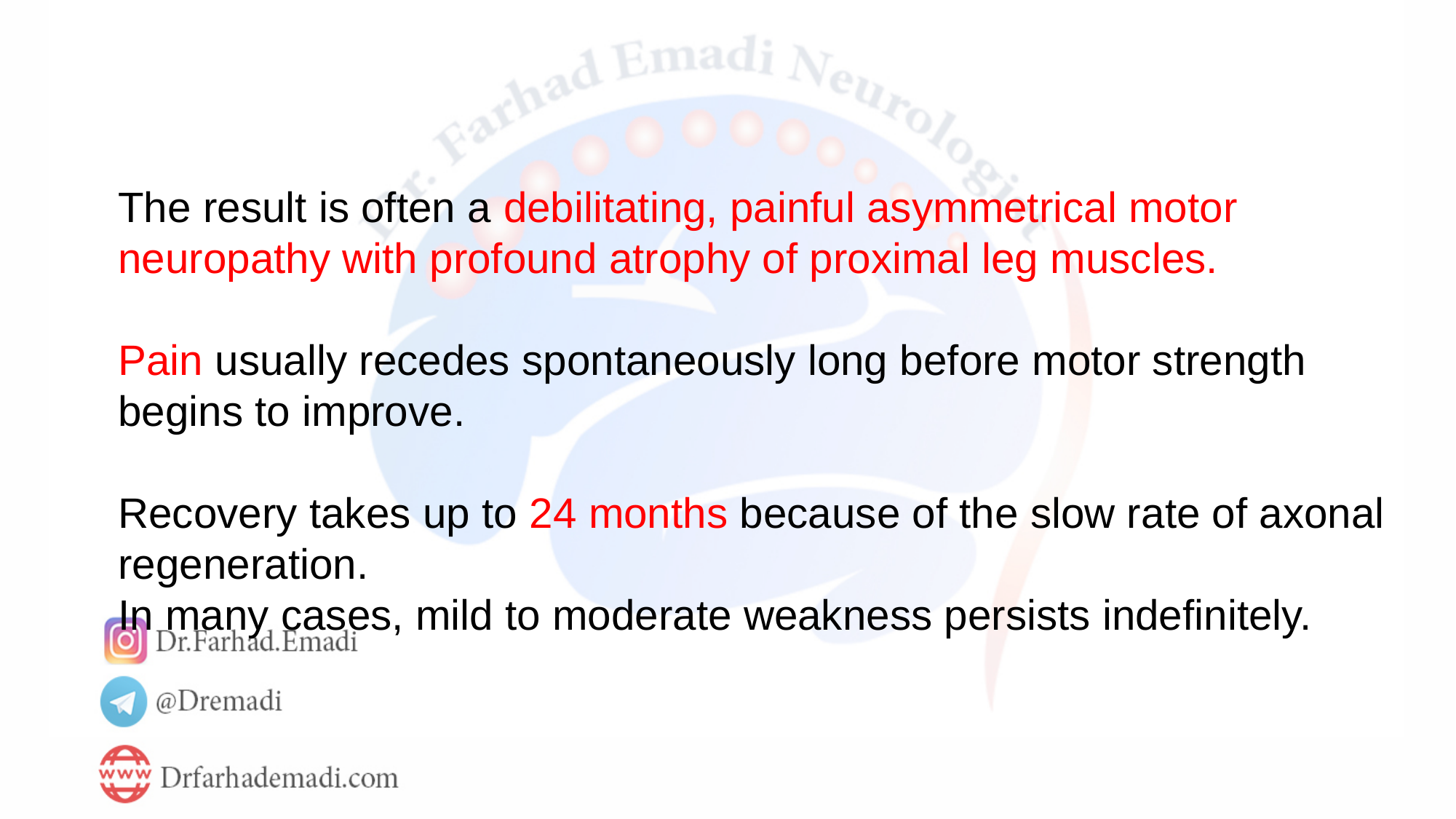

The result is often a debilitating, painful asymmetrical motor neuropathy with profound atrophy of proximal leg muscles.

Pain usually recedes spontaneously long before motor strength begins to improve.

Recovery takes up to 24 months because of the slow rate of axonal regeneration.
In many cases, mild to moderate weakness persists indefinitely.